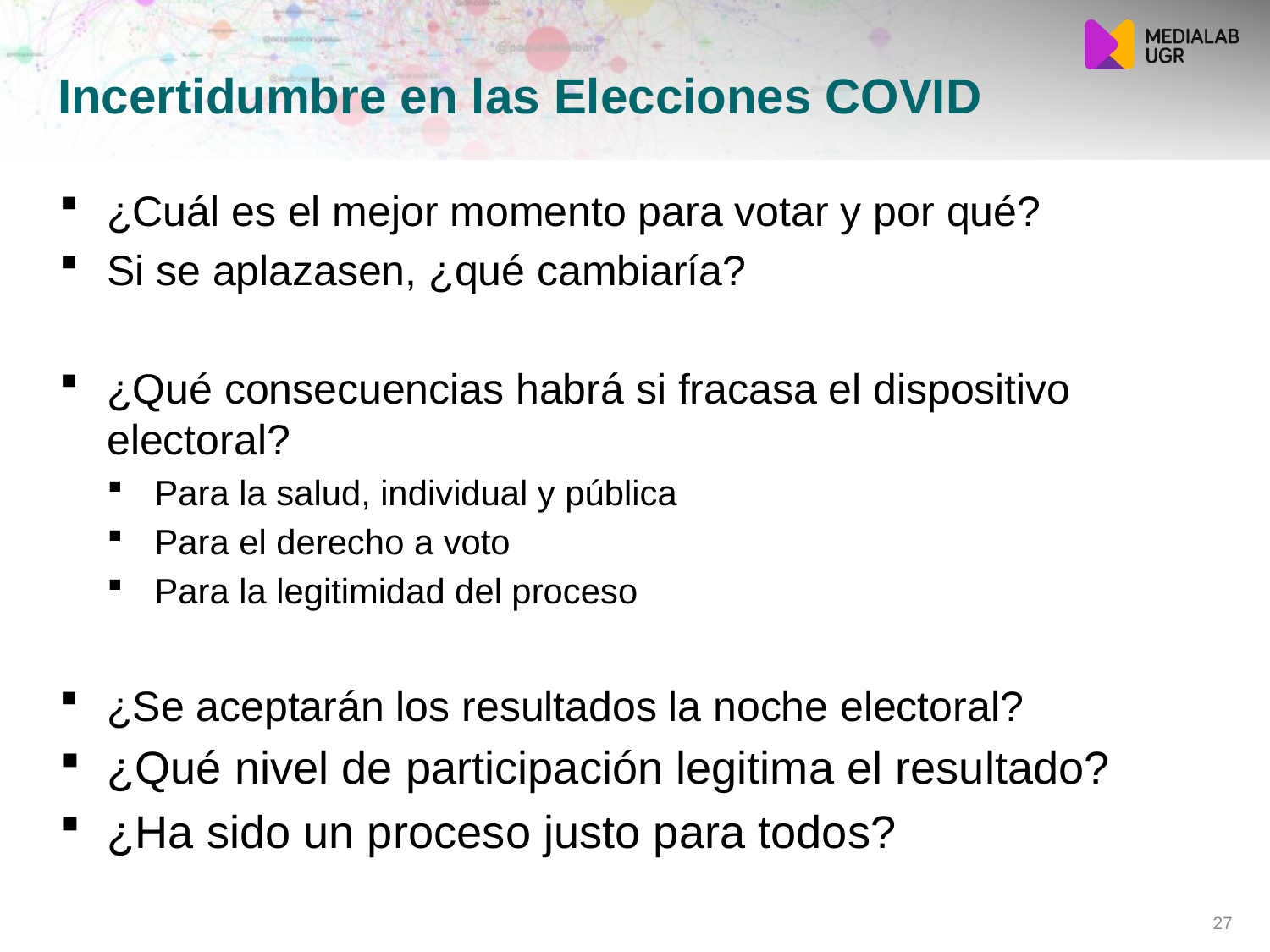

# Incertidumbre en las Elecciones COVID
¿Cuál es el mejor momento para votar y por qué?
Si se aplazasen, ¿qué cambiaría?

¿Qué consecuencias habrá si fracasa el dispositivo electoral?
Para la salud, individual y pública
Para el derecho a voto
Para la legitimidad del proceso

¿Se aceptarán los resultados la noche electoral?
¿Qué nivel de participación legitima el resultado?
¿Ha sido un proceso justo para todos?